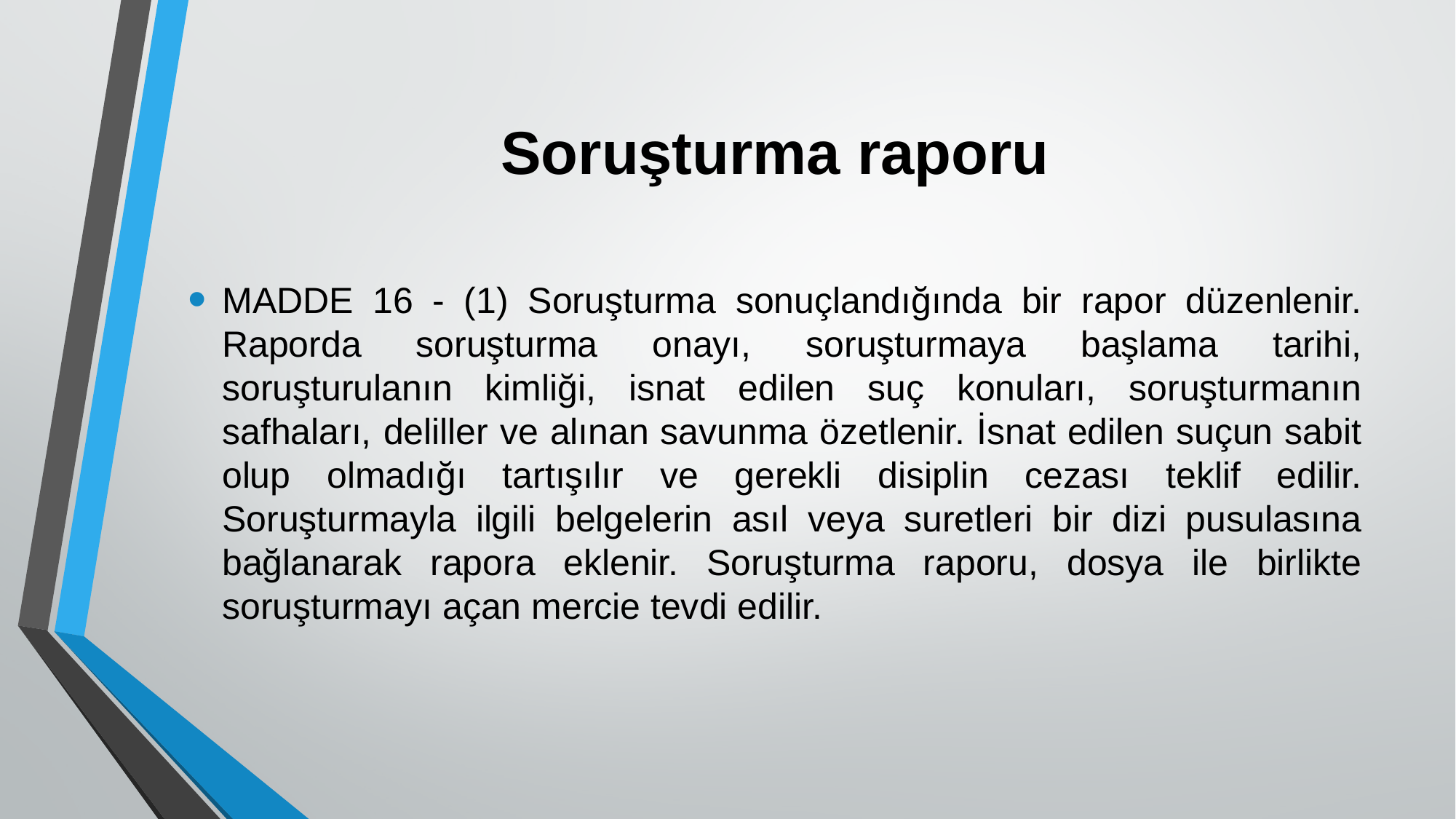

# Soruşturma raporu
MADDE 16 - (1) Soruşturma sonuçlandığında bir rapor düzenlenir. Raporda soruşturma onayı, soruşturmaya başlama tarihi, soruşturulanın kimliği, isnat edilen suç konuları, soruşturmanın safhaları, deliller ve alınan savunma özetlenir. İsnat edilen suçun sabit olup olmadığı tartışılır ve gerekli disiplin cezası teklif edilir. Soruşturmayla ilgili belgelerin asıl veya suretleri bir dizi pusulasına bağlanarak rapora eklenir. Soruşturma raporu, dosya ile birlikte soruşturmayı açan mercie tevdi edilir.